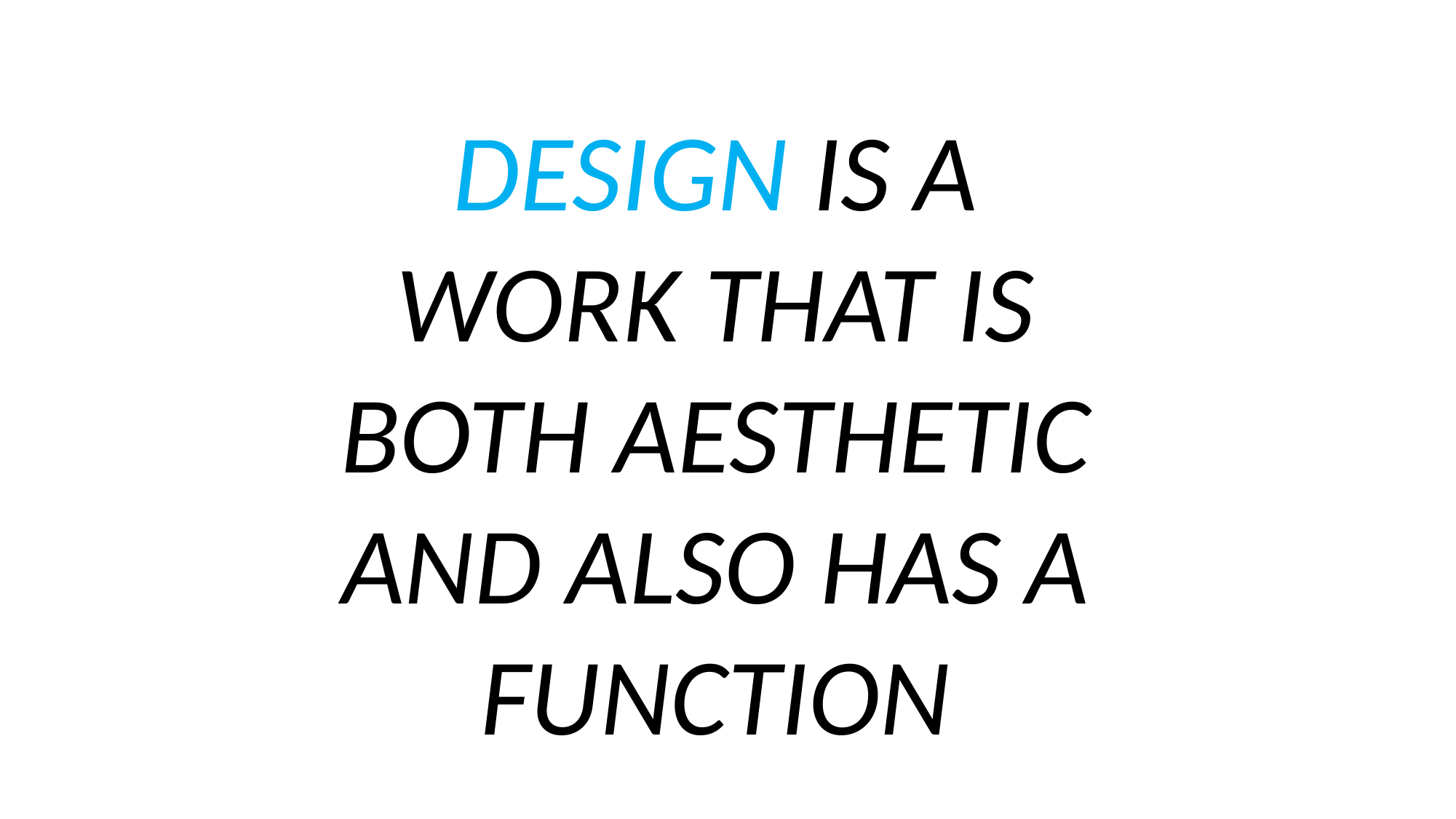

DESIGN IS A WORK THAT IS BOTH AESTHETIC AND ALSO HAS A FUNCTION